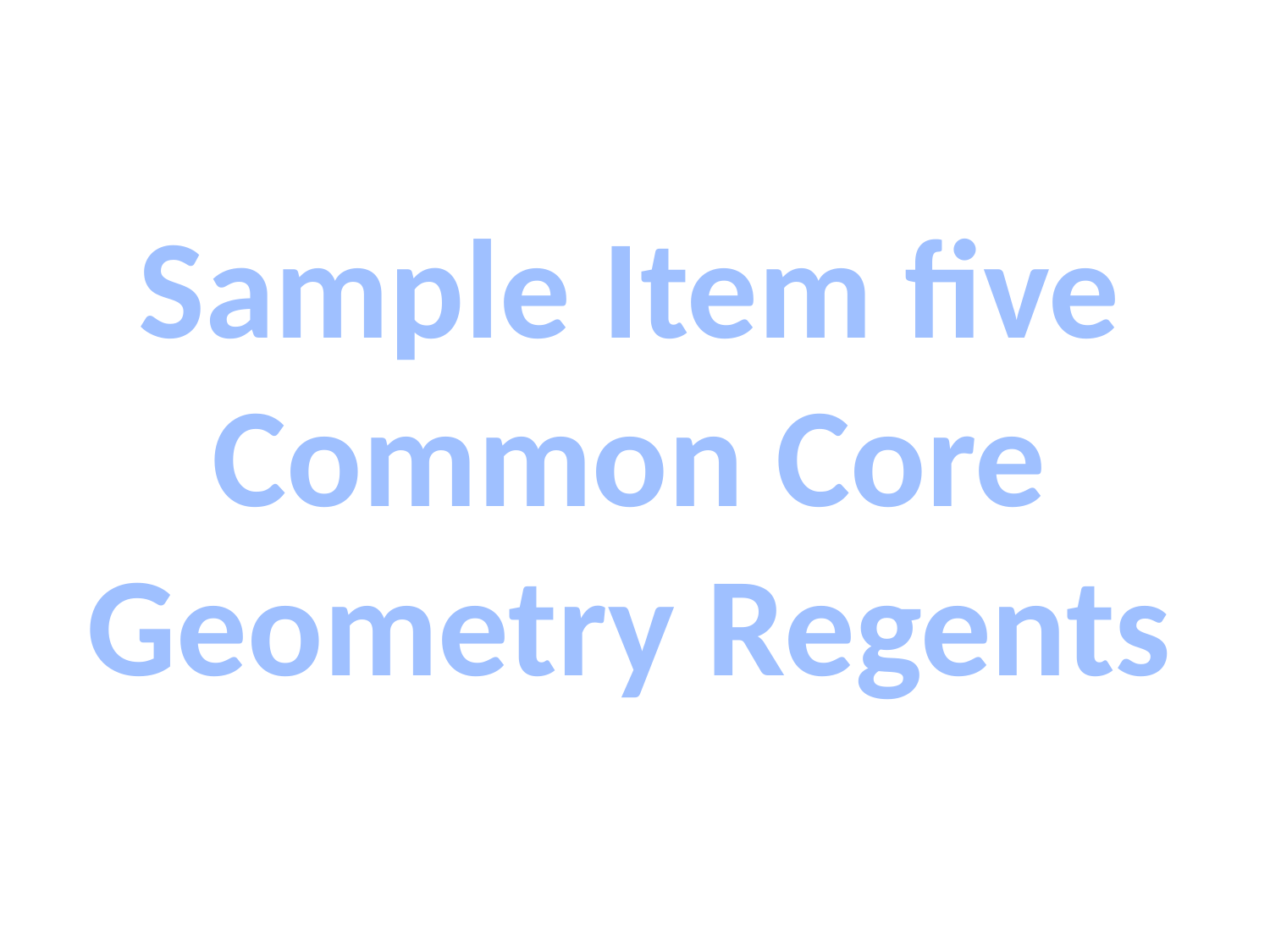

Sample Item five
Common Core Geometry Regents